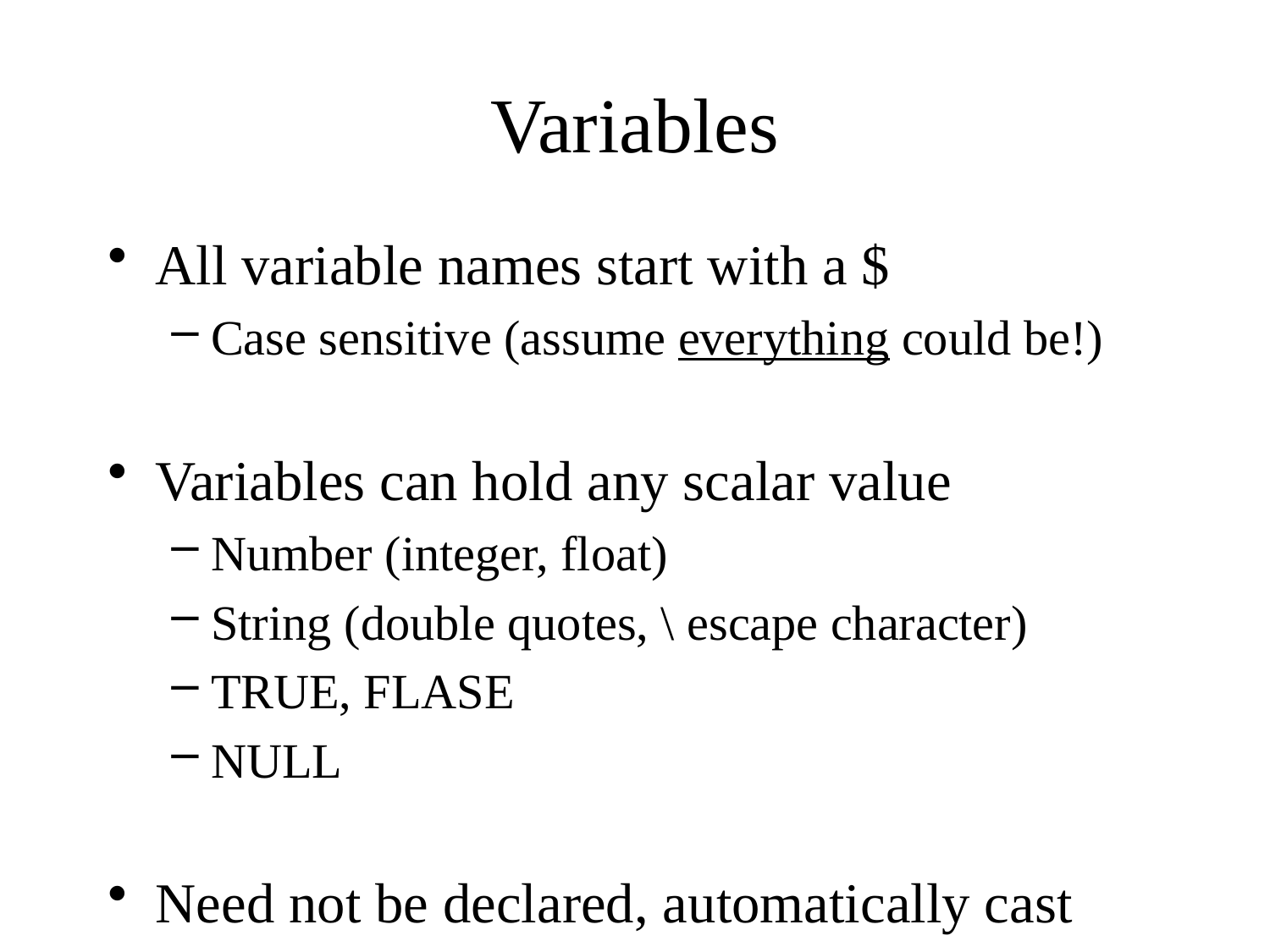

# Variables
All variable names start with a $
Case sensitive (assume everything could be!)

Variables can hold any scalar value
Number (integer, float)
String (double quotes, \ escape character)
TRUE, FLASE
NULL

Need not be declared, automatically cast